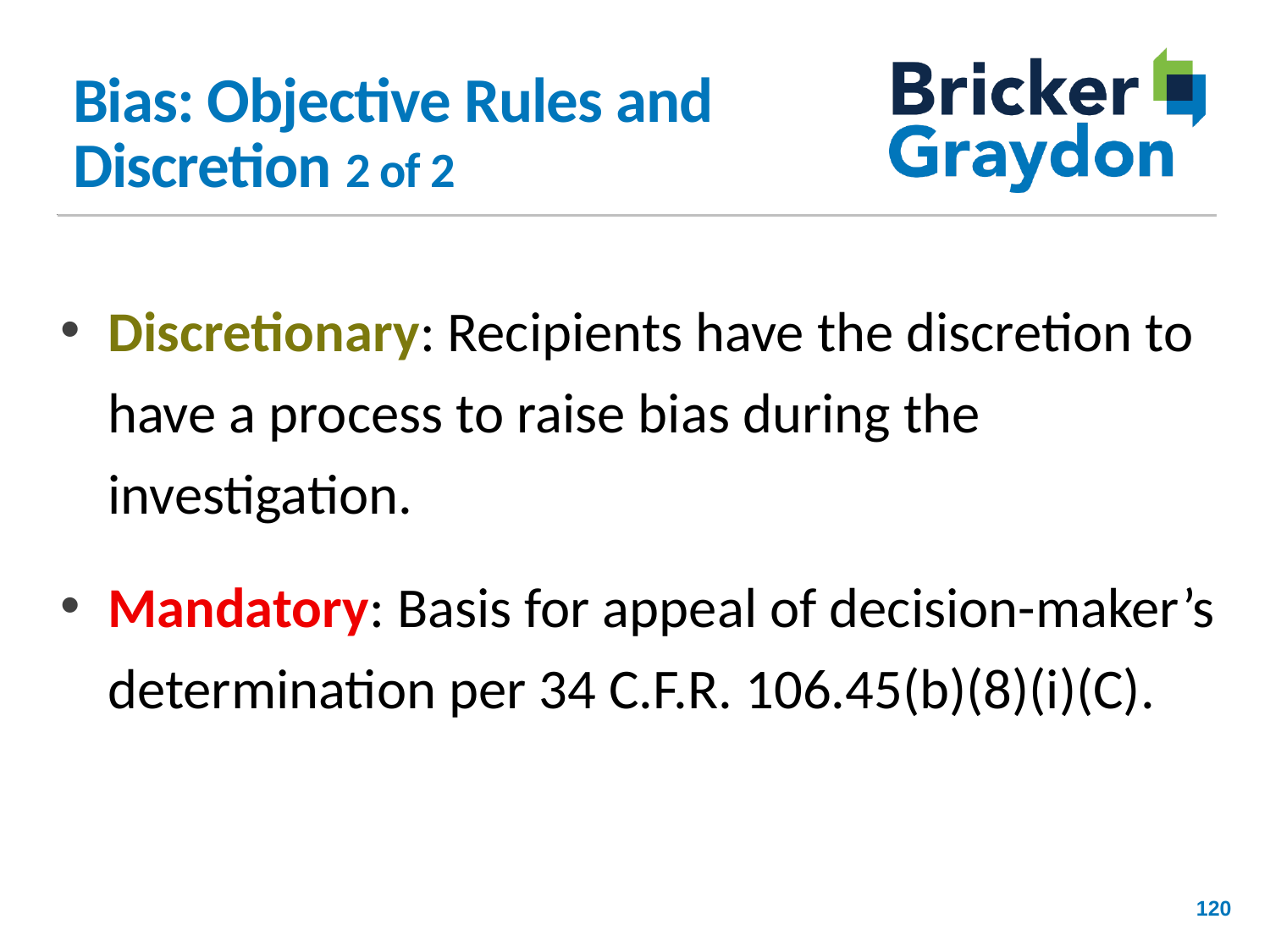

# Bias: Objective Rules and Discretion 2 of 2
Discretionary: Recipients have the discretion to have a process to raise bias during the investigation.
Mandatory: Basis for appeal of decision-maker’s determination per 34 C.F.R. 106.45(b)(8)(i)(C).
120